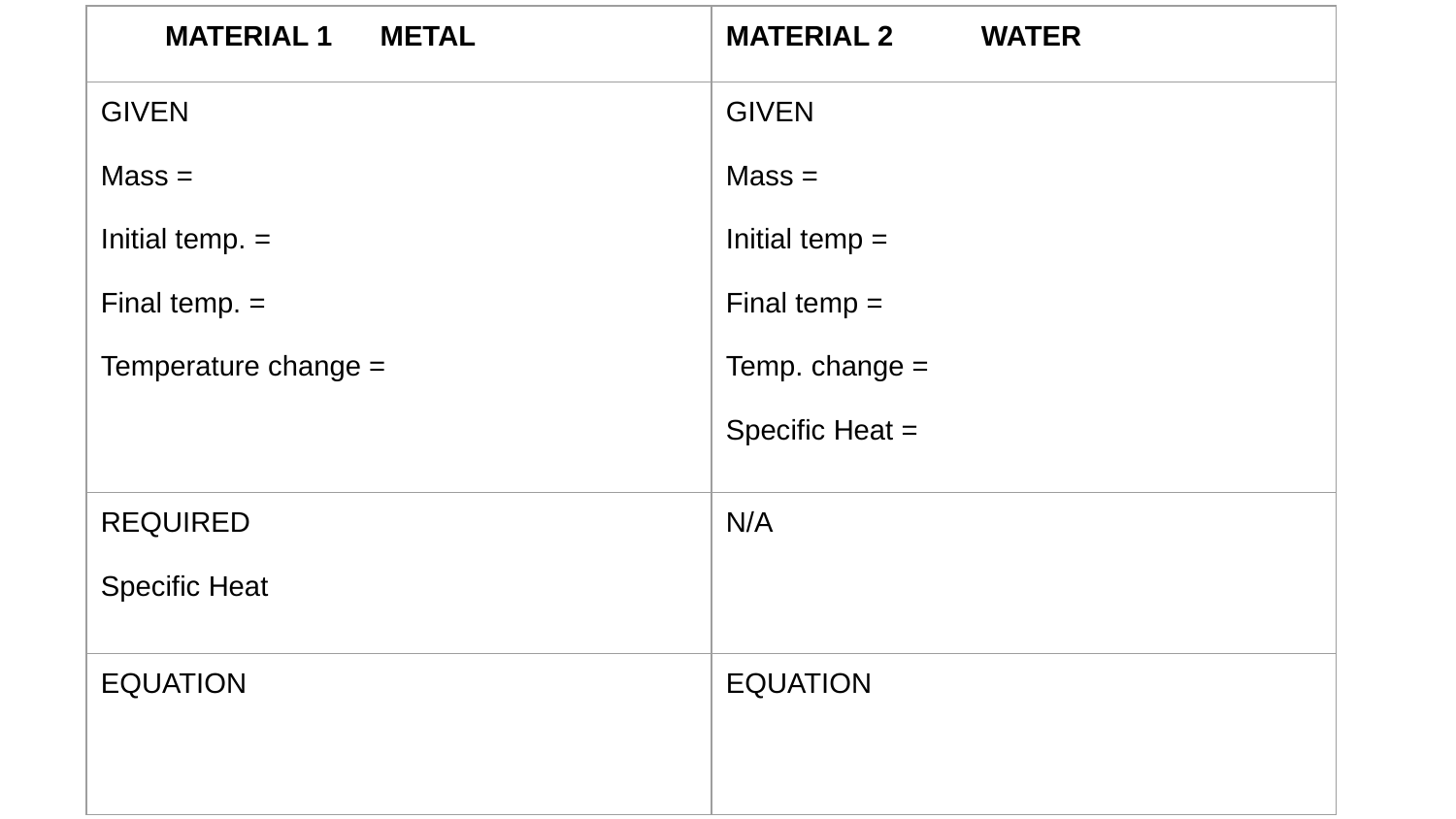

| MATERIAL 1 METAL | MATERIAL 2 WATER |
| --- | --- |
| GIVEN Mass = Initial temp. = Final temp. = Temperature change = | GIVEN Mass = Initial temp = Final temp = Temp. change = Specific Heat = |
| REQUIRED Specific Heat | N/A |
| EQUATION | EQUATION |